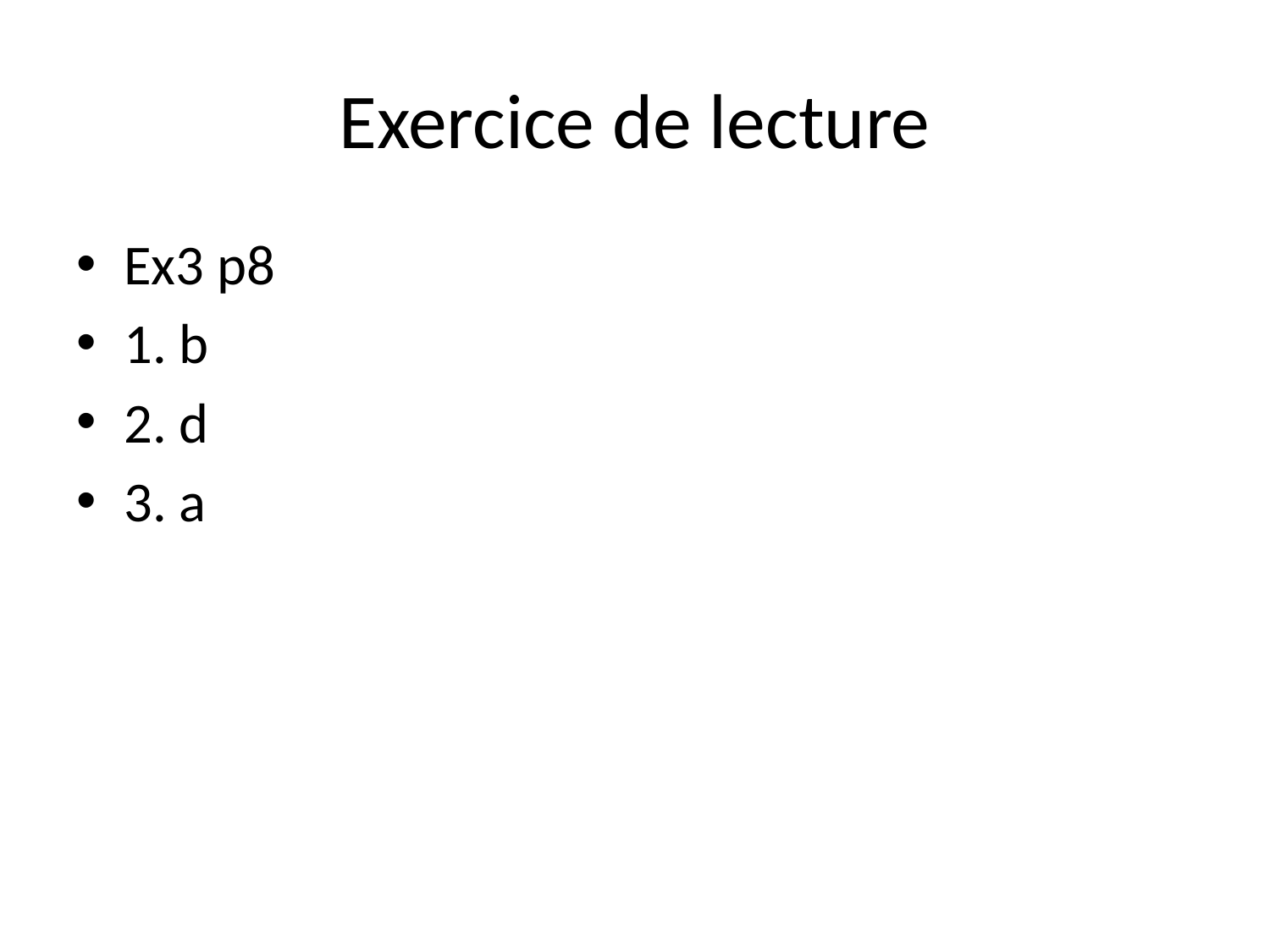

# Exercice de lecture
Ex3 p8
1. b
2. d
3. a